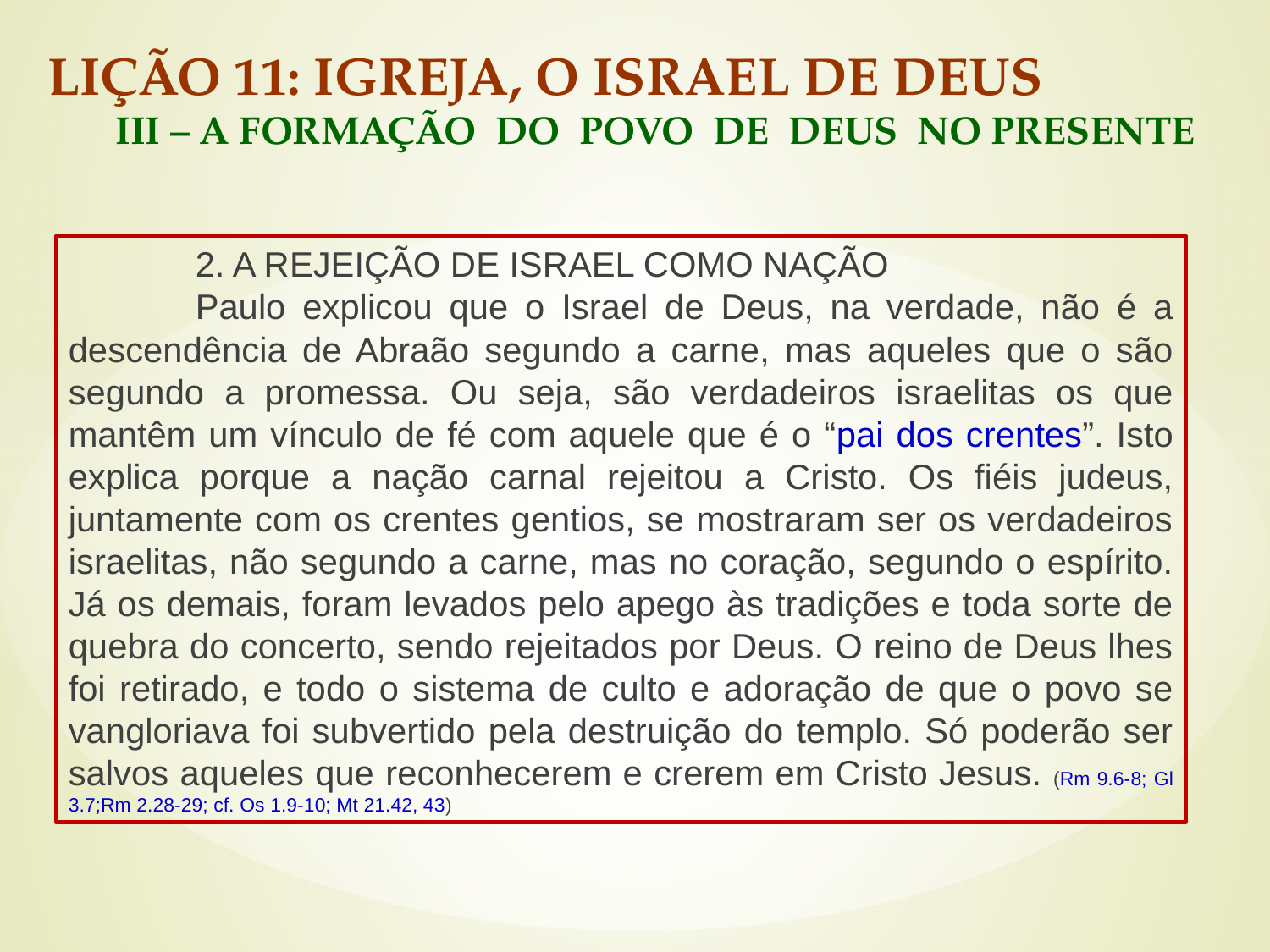

LIÇÃO 11: IGREJA, O ISRAEL DE DEUS
       III – A FORMAÇÃO  DO  POVO  DE  DEUS  NO PRESENTE
#
	2. A REJEIÇÃO DE ISRAEL COMO NAÇÃO
	Paulo explicou que o Israel de Deus, na verdade, não é a descendência de Abraão segundo a carne, mas aqueles que o são segundo a promessa. Ou seja, são verdadeiros israelitas os que mantêm um vínculo de fé com aquele que é o “pai dos crentes”. Isto explica porque a nação carnal rejeitou a Cristo. Os fiéis judeus, juntamente com os crentes gentios, se mostraram ser os verdadeiros israelitas, não segundo a carne, mas no coração, segundo o espírito. Já os demais, foram levados pelo apego às tradições e toda sorte de quebra do concerto, sendo rejeitados por Deus. O reino de Deus lhes foi retirado, e todo o sistema de culto e adoração de que o povo se vangloriava foi subvertido pela destruição do templo. Só poderão ser salvos aqueles que reconhecerem e crerem em Cristo Jesus. (Rm 9.6-8; Gl 3.7;Rm 2.28-29; cf. Os 1.9-10; Mt 21.42, 43)